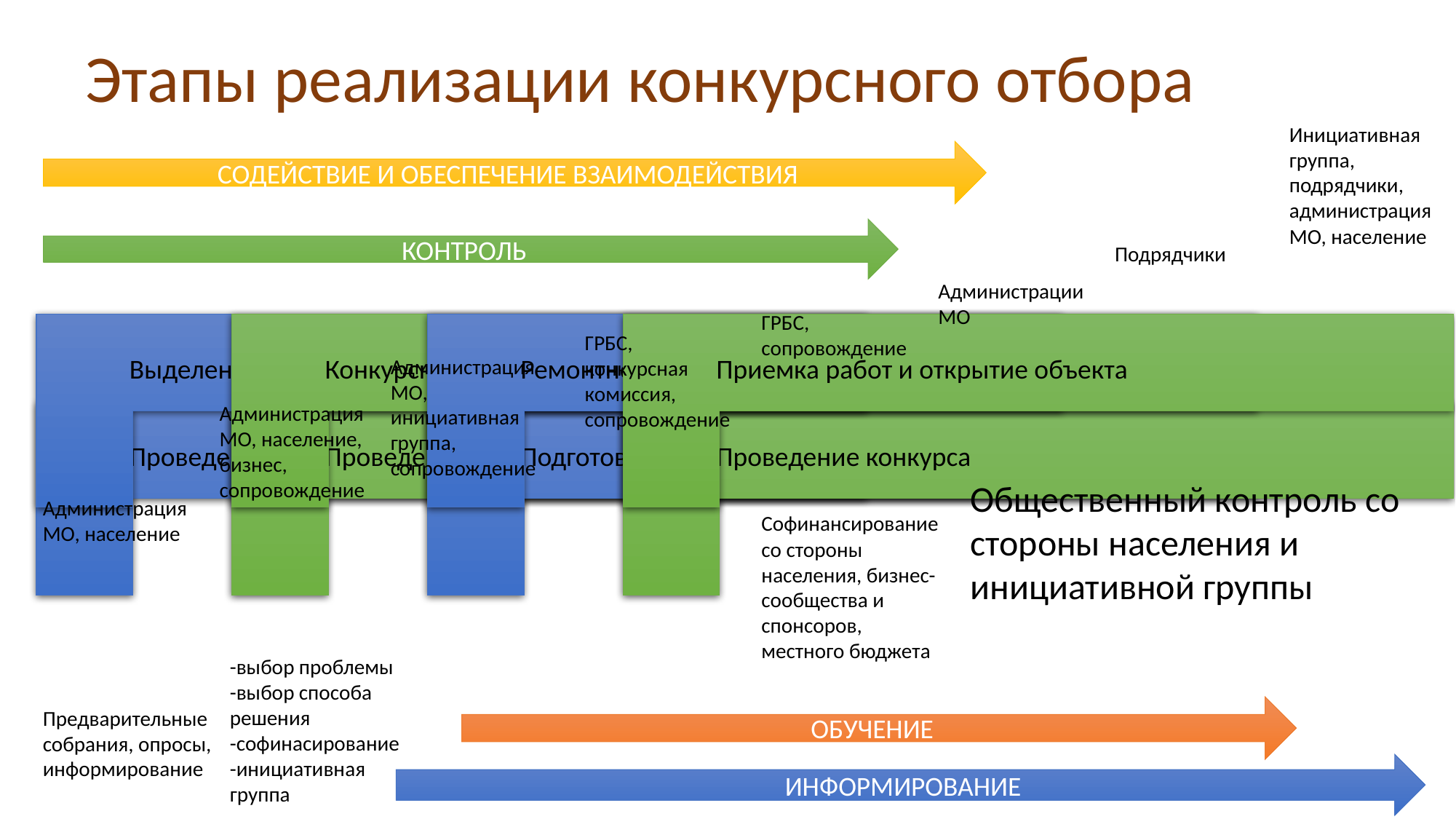

#
Этапы реализации конкурсного отбора
Инициативная группа, подрядчики, администрация МО, население
СОДЕЙСТВИЕ И ОБЕСПЕЧЕНИЕ ВЗАИМОДЕЙСТВИЯ
КОНТРОЛЬ
Подрядчики
Выделение субсидий
Администрации МО
ГРБС, сопровождение
ГРБС, конкурсная комиссия, сопровождение
Администрация МО, инициативная группа, сопровождение
Администрация МО, население, бизнес, сопровождение
Общественный контроль со стороны населения и инициативной группы
Администрация МО, население
Софинансирование со стороны населения, бизнес-сообщества и спонсоров, местного бюджета
-выбор проблемы
-выбор способа решения
-софинасирование
-инициативная группа
ОБУЧЕНИЕ
Предварительные собрания, опросы, информирование
ИНФОРМИРОВАНИЕ
10